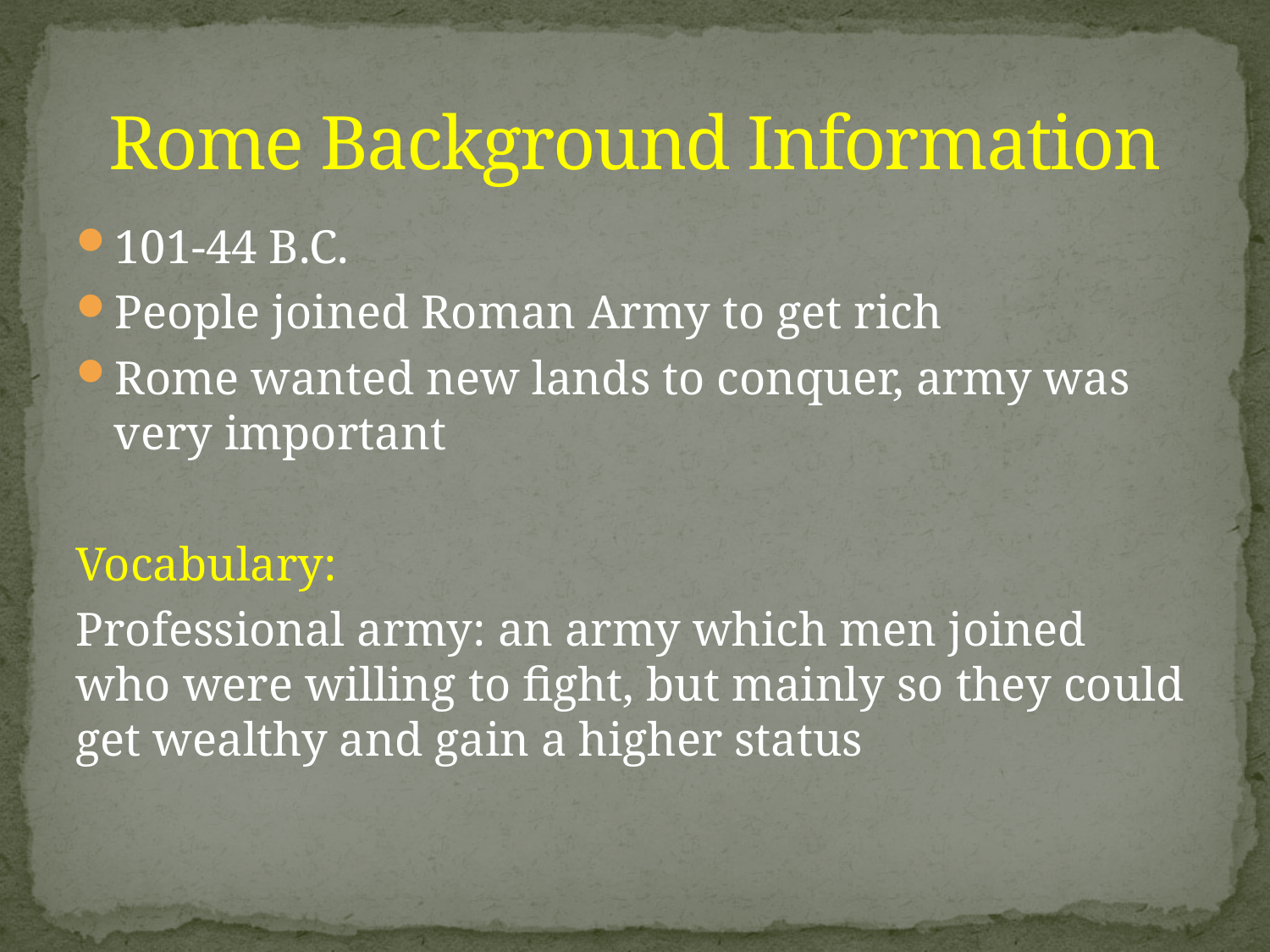

# Rome Background Information
101-44 B.C.
People joined Roman Army to get rich
Rome wanted new lands to conquer, army was very important

Vocabulary:
Professional army: an army which men joined who were willing to fight, but mainly so they could get wealthy and gain a higher status